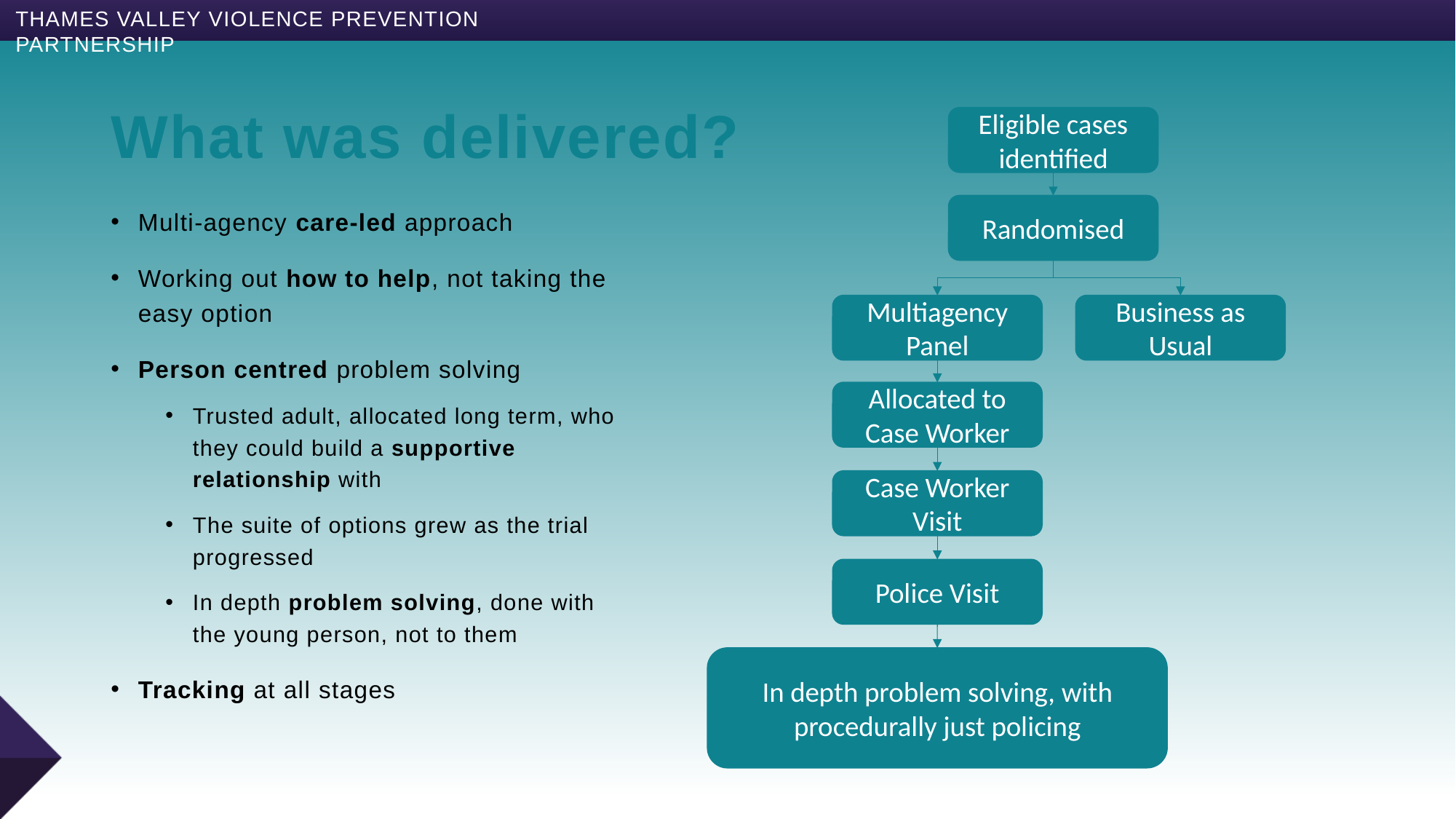

# What was delivered?
Eligible cases identified
Multi-agency care-led approach
Working out how to help, not taking the easy option
Person centred problem solving
Trusted adult, allocated long term, who they could build a supportive relationship with
The suite of options grew as the trial progressed
In depth problem solving, done with the young person, not to them
Tracking at all stages
Randomised
Multiagency Panel
Business as Usual
Allocated to Case Worker
Case Worker Visit
Police Visit
In depth problem solving, with procedurally just policing